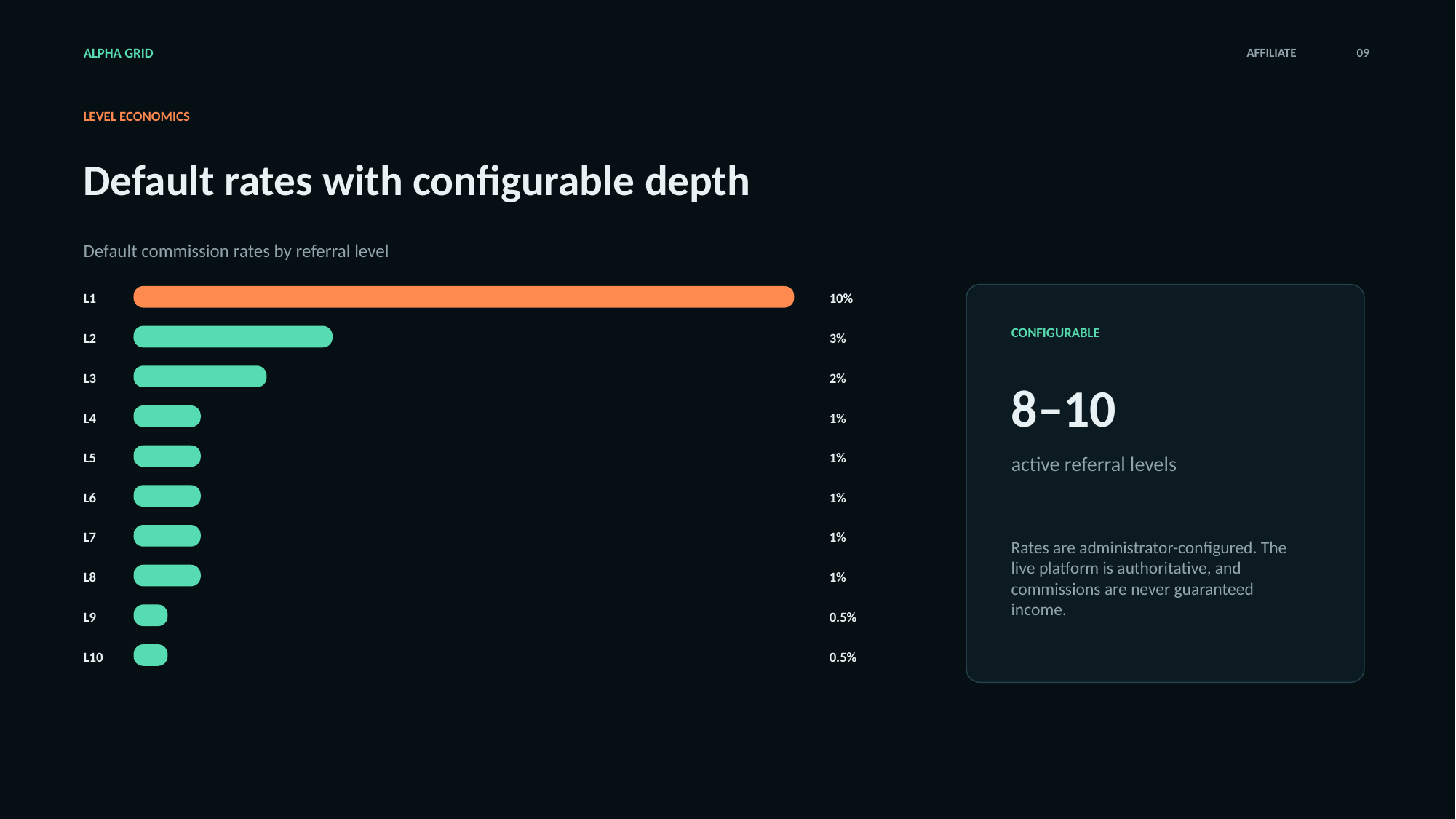

ALPHA GRID
AFFILIATE
09
LEVEL ECONOMICS
Default rates with configurable depth
Default commission rates by referral level
L1
10%

CONFIGURABLE
L2
3%

L3
2%

8–10
L4
1%

L5
1%
active referral levels

L6
1%

Rates are administrator-configured. The live platform is authoritative, and commissions are never guaranteed income.
L7
1%

L8
1%

L9
0.5%

L10
0.5%